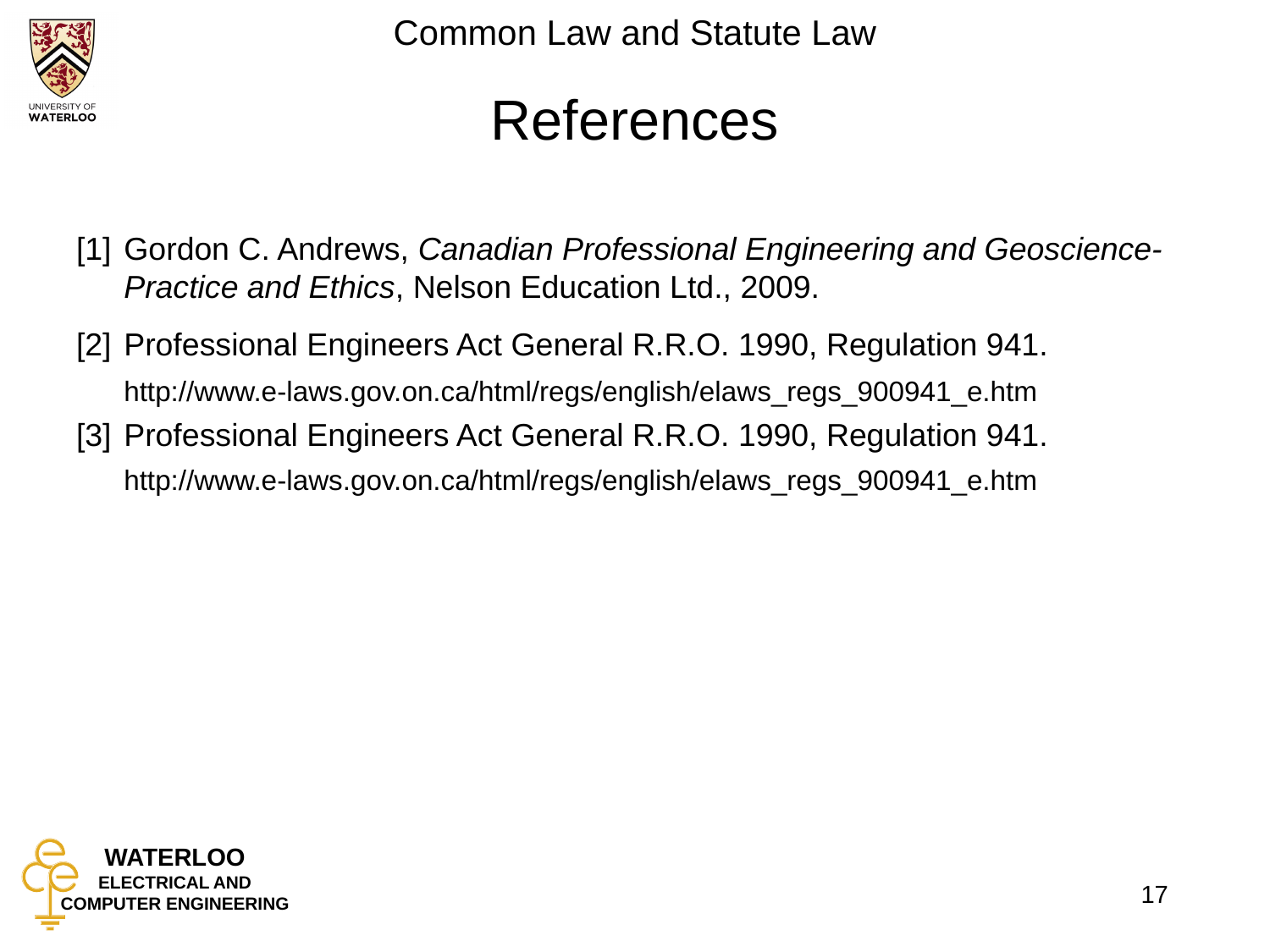

# References
[1]	Gordon C. Andrews, Canadian Professional Engineering and Geoscience-Practice and Ethics, Nelson Education Ltd., 2009.
[2]	Professional Engineers Act General R.R.O. 1990, Regulation 941.
	http://www.e-laws.gov.on.ca/html/regs/english/elaws_regs_900941_e.htm
[3]	Professional Engineers Act General R.R.O. 1990, Regulation 941.
	http://www.e-laws.gov.on.ca/html/regs/english/elaws_regs_900941_e.htm